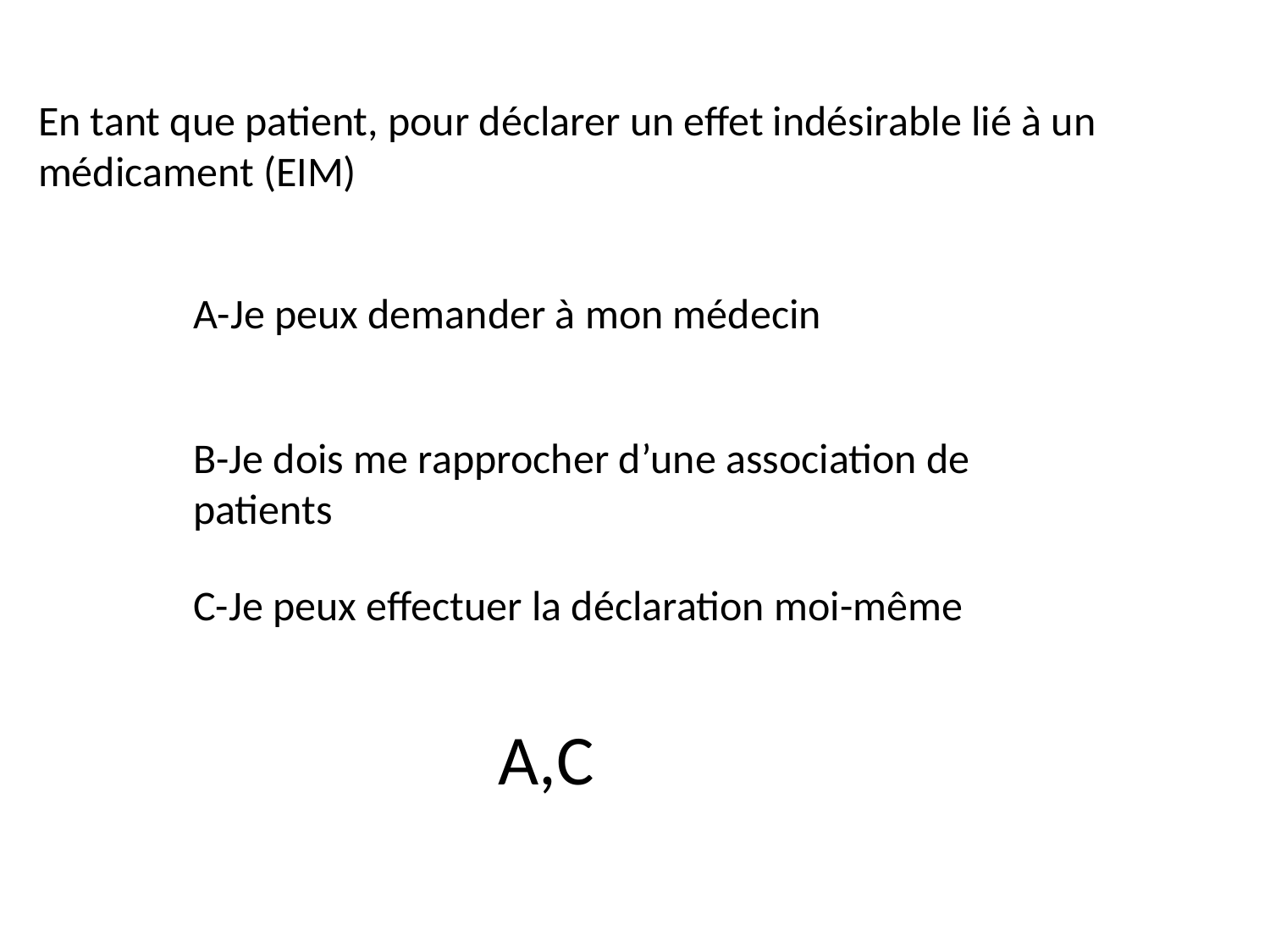

En tant que patient, pour déclarer un effet indésirable lié à un médicament (EIM)
A-Je peux demander à mon médecin
B-Je dois me rapprocher d’une association de patients
C-Je peux effectuer la déclaration moi-même
A,C